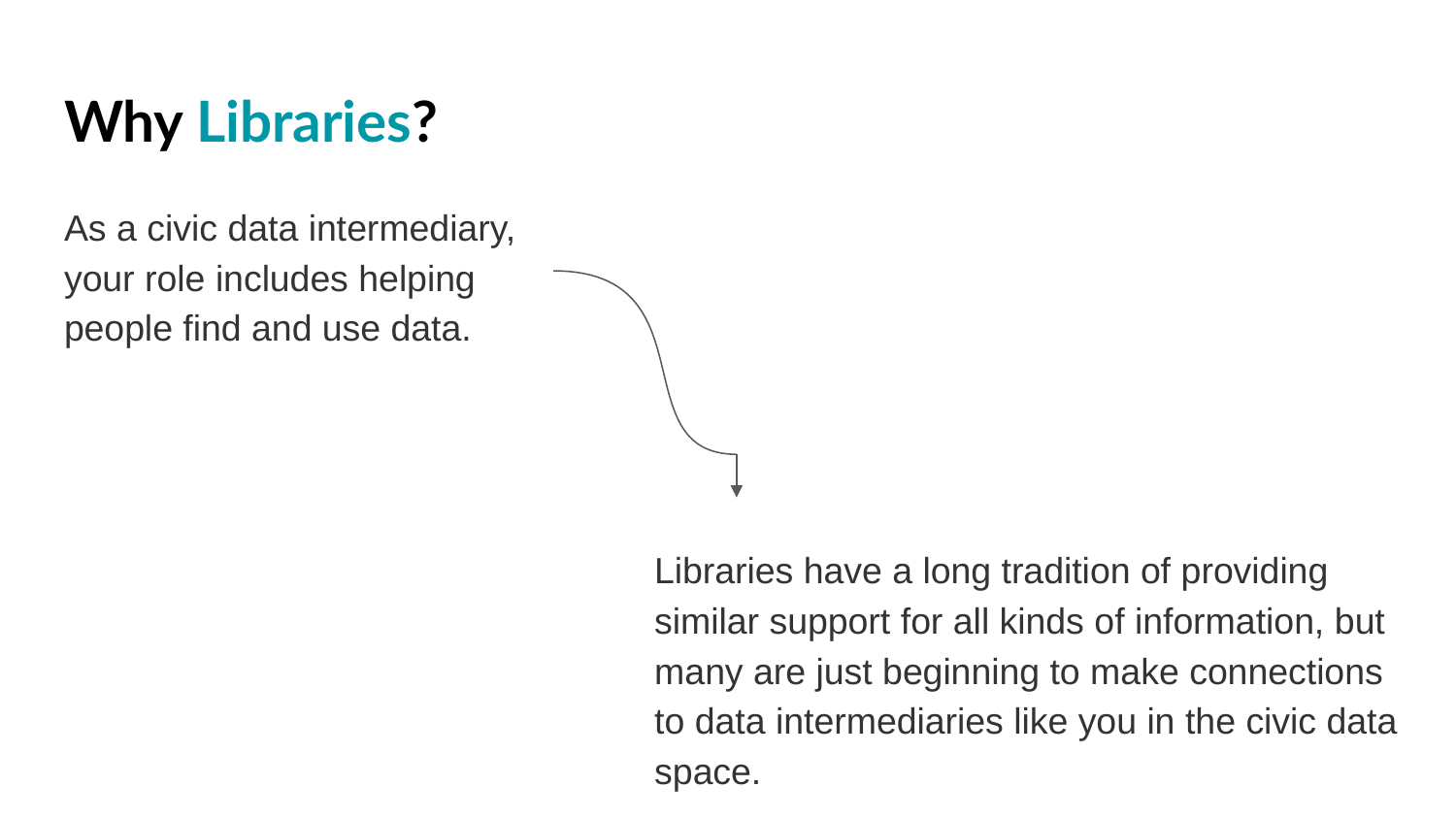

# Why Libraries?
As a civic data intermediary, your role includes helping people find and use data.

Libraries have a long tradition of providing similar support for all kinds of information, but many are just beginning to make connections to data intermediaries like you in the civic data space.